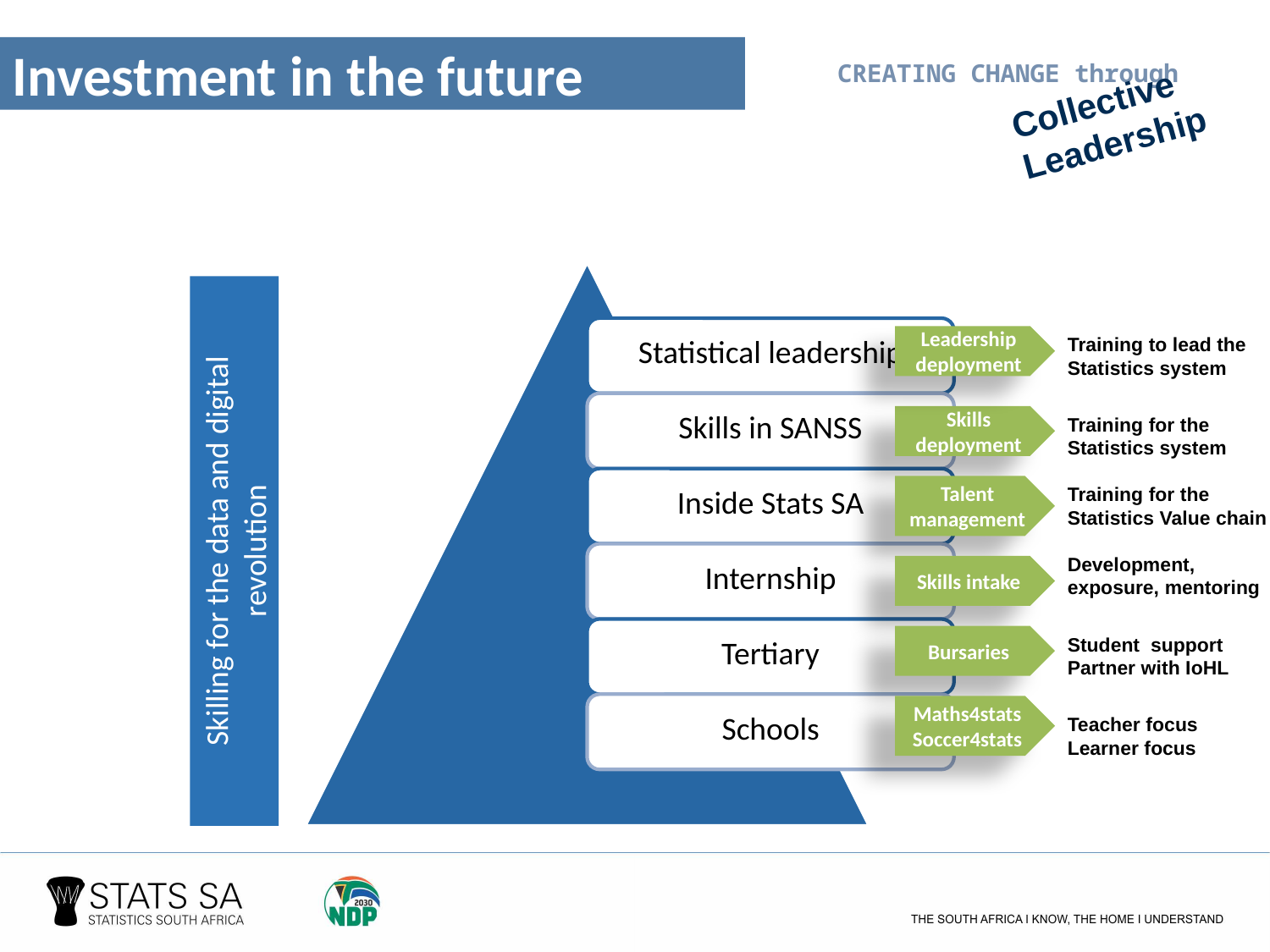

Investment in the future
Collective Leadership
CREATING CHANGE through
Skills in SANSS
Tertiary
Schools
Internship
Inside Stats SA
Statistical leadership
Leadership deployment
Training to lead the Statistics system
Training for the Statistics system
Skills deployment
Talent management
Training for the Statistics Value chain
Skilling for the data and digital revolution
Development, exposure, mentoring
Skills intake
Bursaries
Student  support
Partner with IoHL
Maths4stats
Soccer4stats
Teacher focus
Learner focus